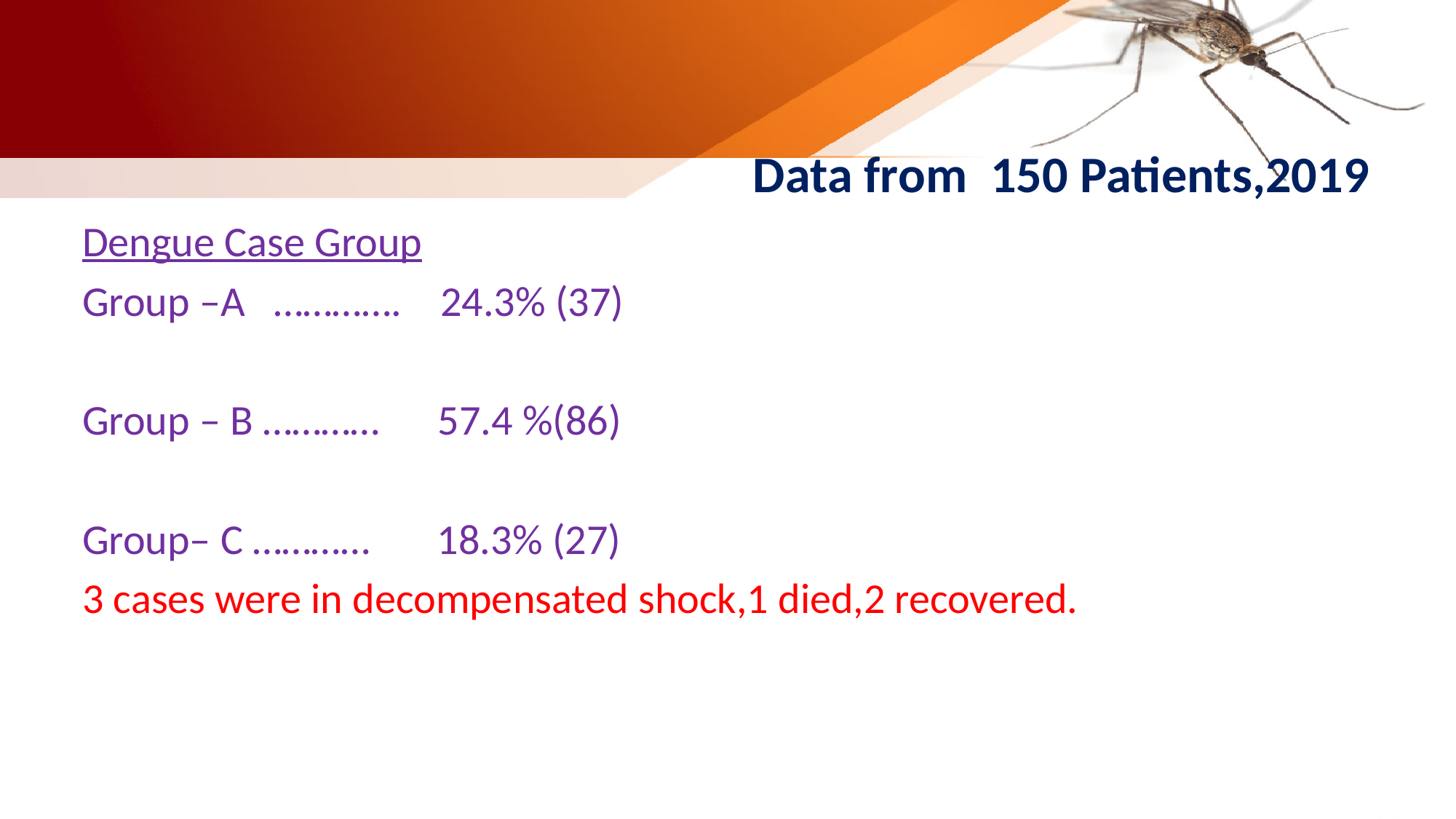

# Data from  150 Patients,2019
Dengue Case Group
Group –A   ………….    24.3% (37)

Group – B …………      57.4 %(86)

Group– C …………       18.3% (27)
3 cases were in decompensated shock,1 died,2 recovered.